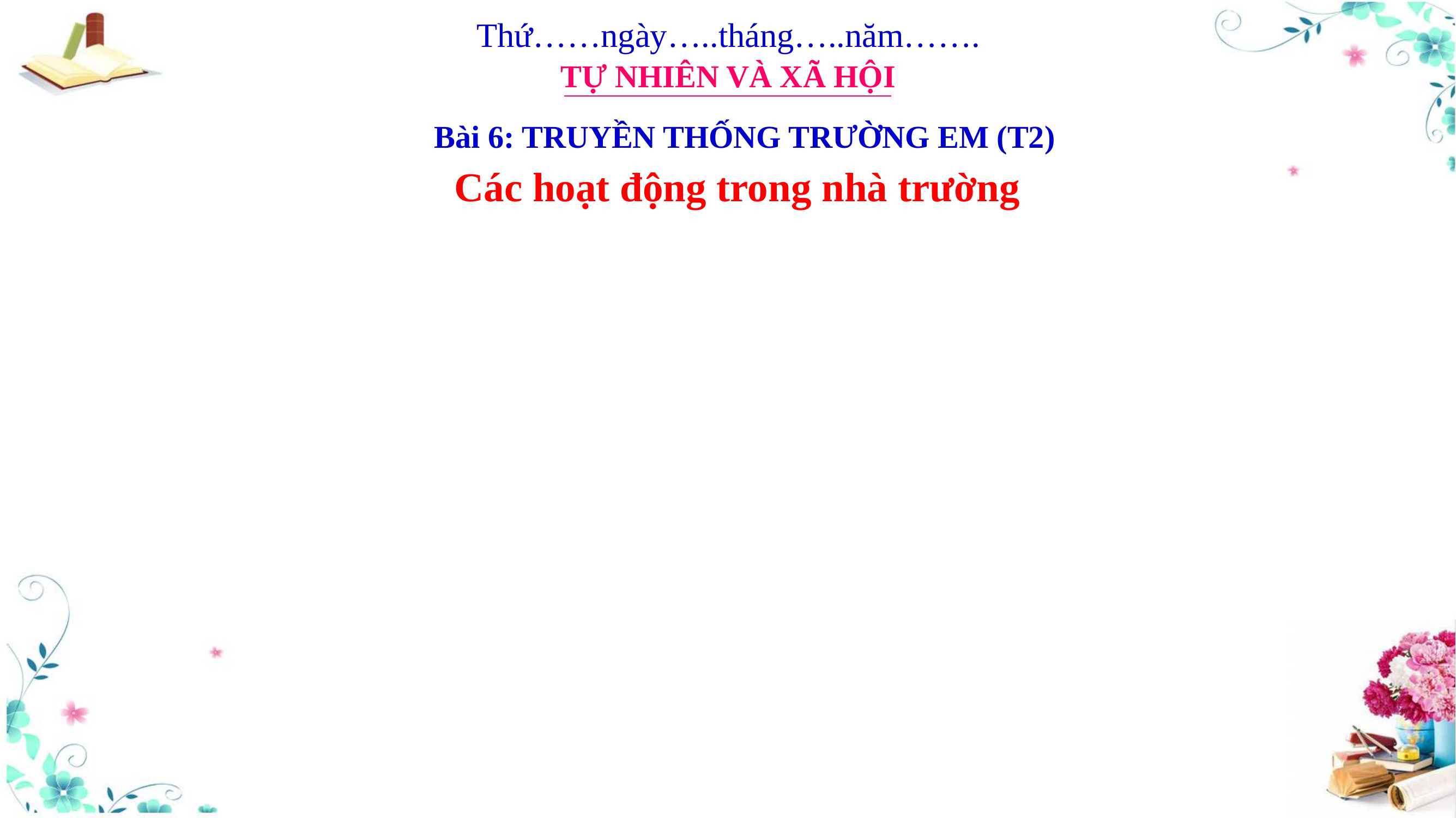

Thứ……ngày…..tháng…..năm…….
TỰ NHIÊN VÀ XÃ HỘI
Bài 6: TRUYỀN THỐNG TRƯỜNG EM (T2)
Các hoạt động trong nhà trường